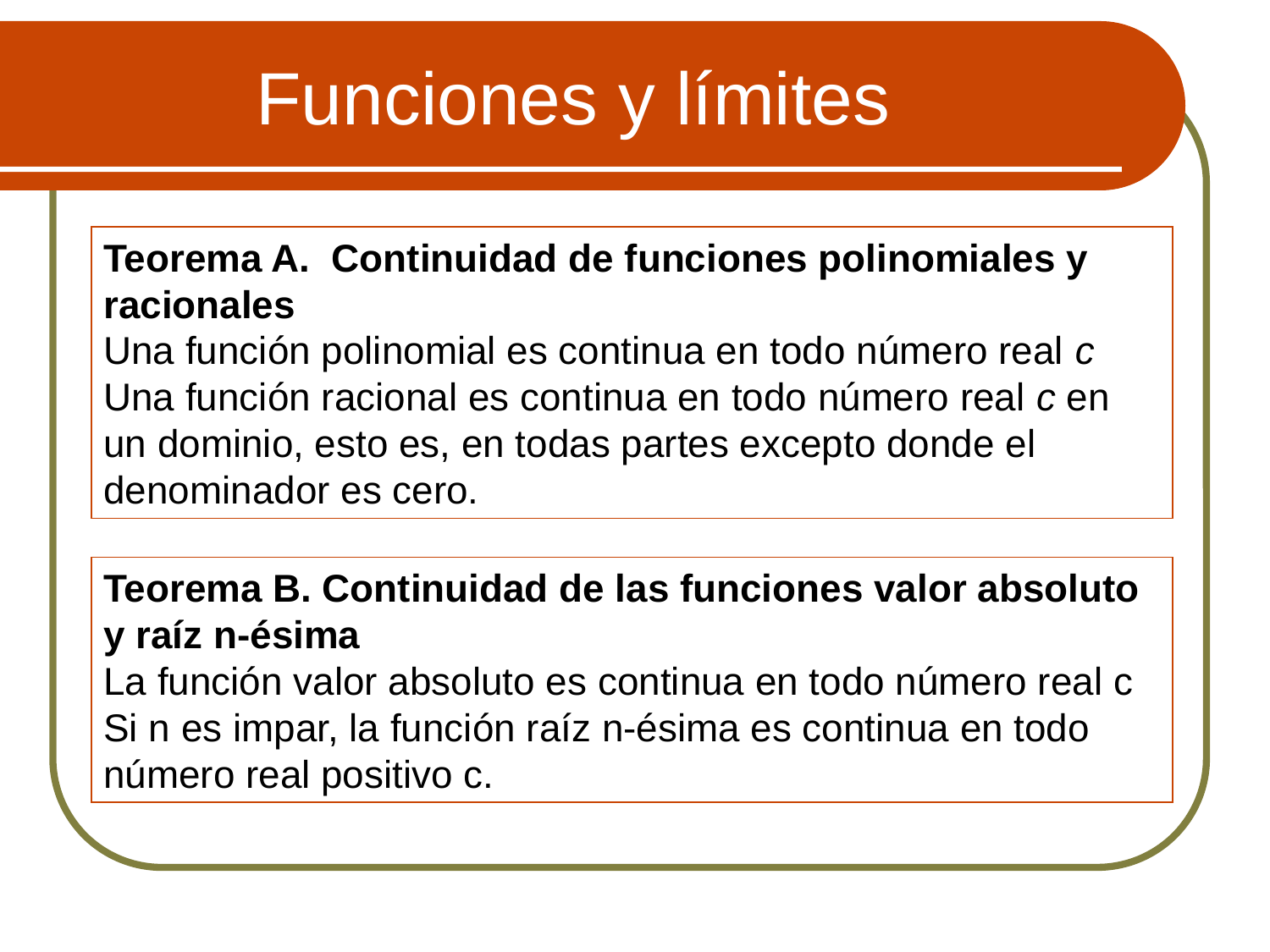

# Funciones y límites
Teorema A.  Continuidad de funciones polinomiales y racionales
Una función polinomial es continua en todo número real c    Una función racional es continua en todo número real c en un dominio, esto es, en todas partes excepto donde el denominador es cero.
Teorema B. Continuidad de las funciones valor absoluto y raíz n-ésima
La función valor absoluto es continua en todo número real c Si n es impar, la función raíz n-ésima es continua en todo número real positivo c.